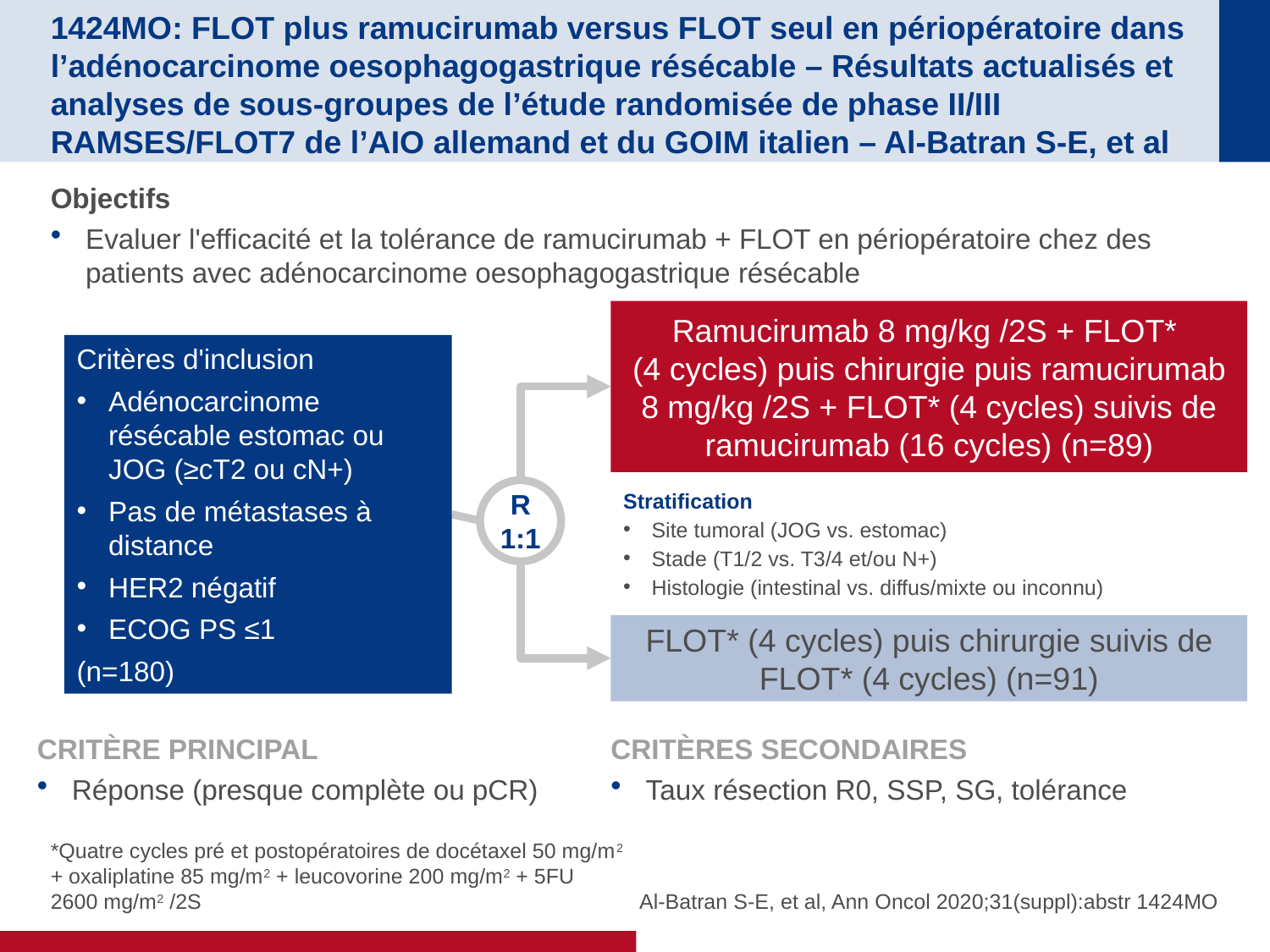

# 1424MO: FLOT plus ramucirumab versus FLOT seul en périopératoire dans l’adénocarcinome oesophagogastrique résécable – Résultats actualisés et analyses de sous-groupes de l’étude randomisée de phase II/III RAMSES/FLOT7 de l’AIO allemand et du GOIM italien – Al-Batran S-E, et al
Objectifs
Evaluer l'efficacité et la tolérance de ramucirumab + FLOT en périopératoire chez des patients avec adénocarcinome oesophagogastrique résécable
Ramucirumab 8 mg/kg /2S + FLOT*
(4 cycles) puis chirurgie puis ramucirumab 8 mg/kg /2S + FLOT* (4 cycles) suivis de ramucirumab (16 cycles) (n=89)
Critères d'inclusion
Adénocarcinome résécable estomac ou JOG (≥cT2 ou cN+)
Pas de métastases à distance
HER2 négatif
ECOG PS ≤1
(n=180)
R
1:1
Stratification
Site tumoral (JOG vs. estomac)
Stade (T1/2 vs. T3/4 et/ou N+)
Histologie (intestinal vs. diffus/mixte ou inconnu)
FLOT* (4 cycles) puis chirurgie suivis de FLOT* (4 cycles) (n=91)
CRITÈRE PRINCIPAL
Réponse (presque complète ou pCR)
CRITÈRES SECONDAIRES
Taux résection R0, SSP, SG, tolérance
*Quatre cycles pré et postopératoires de docétaxel 50 mg/m2 + oxaliplatine 85 mg/m2 + leucovorine 200 mg/m2 + 5FU
2600 mg/m2 /2S
Al-Batran S-E, et al, Ann Oncol 2020;31(suppl):abstr 1424MO